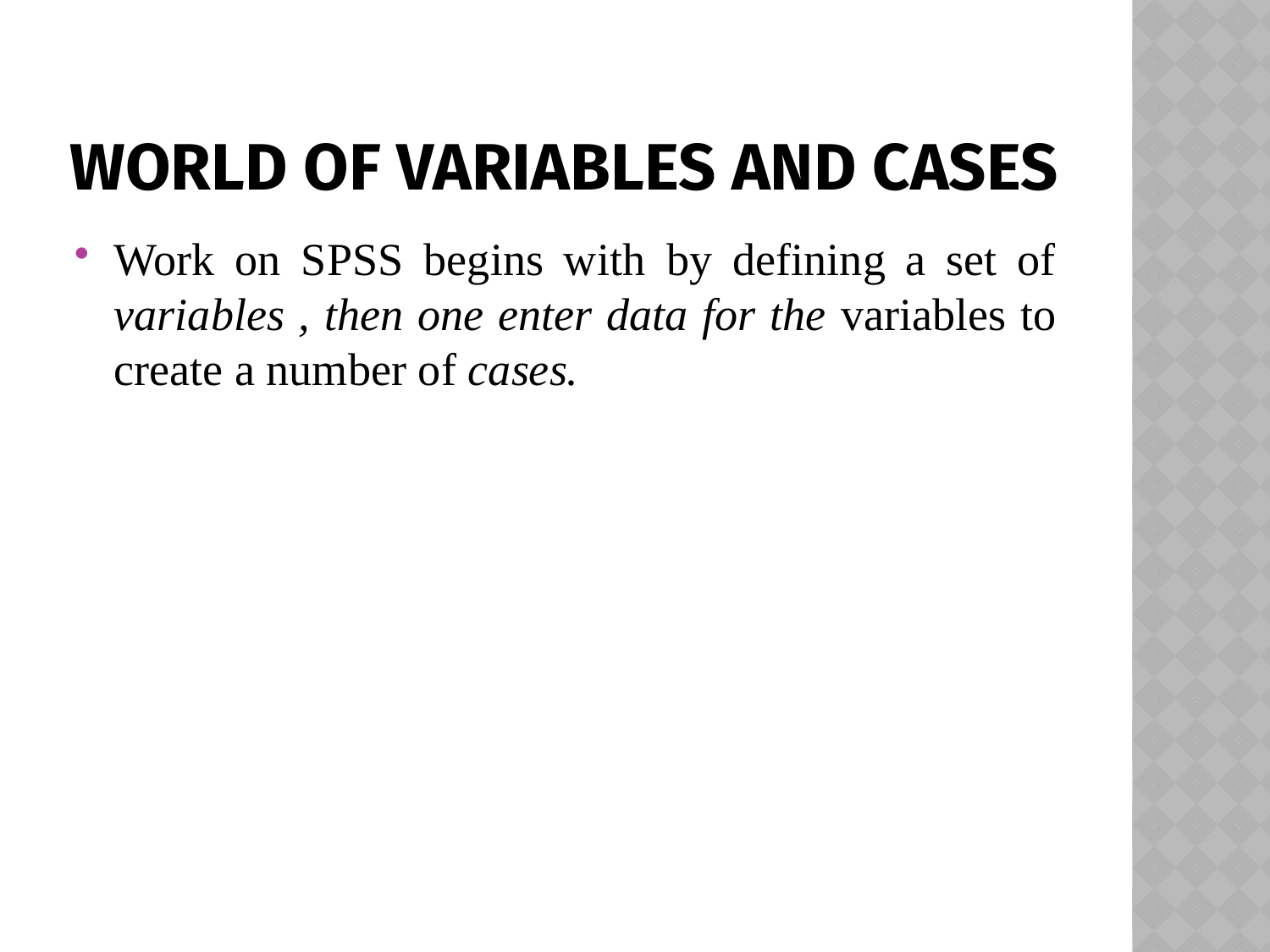

# World of variables and cases
Work on SPSS begins with by defining a set of variables , then one enter data for the variables to create a number of cases.